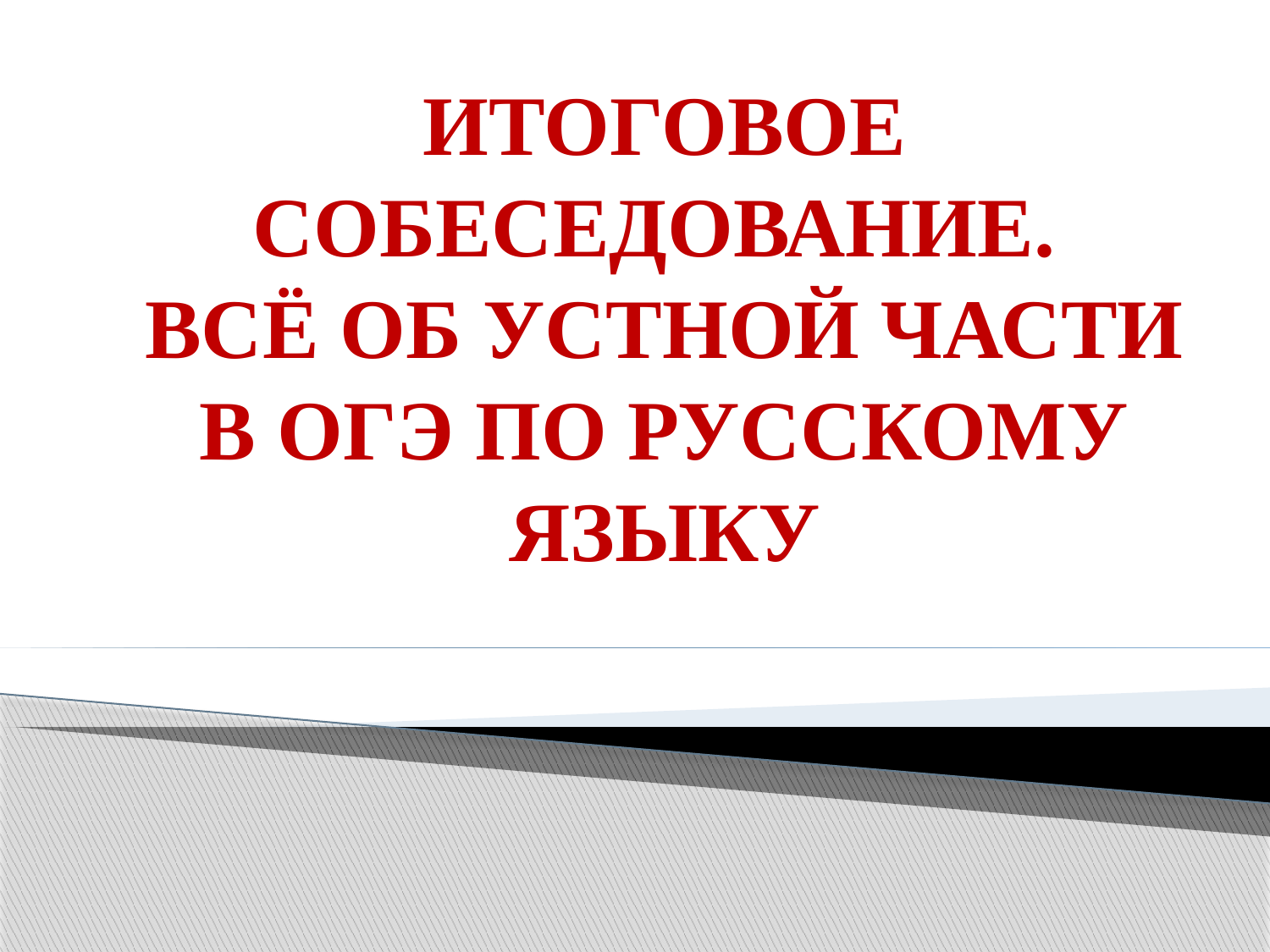

# ИТОГОВОЕ СОБЕСЕДОВАНИЕ. ВСЁ ОБ УСТНОЙ ЧАСТИ В ОГЭ ПО РУССКОМУ ЯЗЫКУ